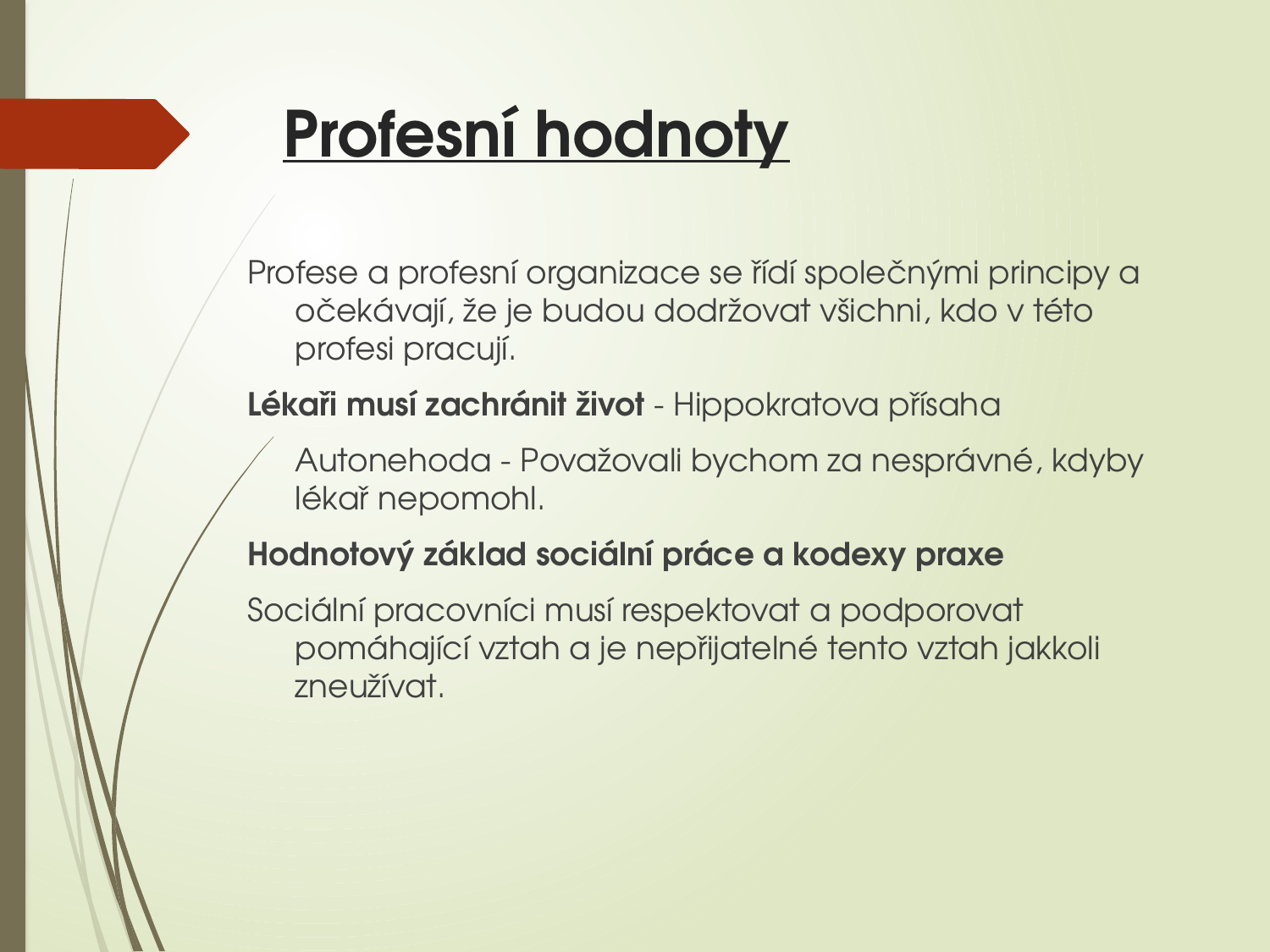

# Profesní hodnoty
Profese a profesní organizace se řídí společnými principy a očekávají, že je budou dodržovat všichni, kdo v této profesi pracují.
Lékaři musí zachránit život - Hippokratova přísaha
	Autonehoda - Považovali bychom za nesprávné, kdyby lékař nepomohl.
Hodnotový základ sociální práce a kodexy praxe
Sociální pracovníci musí respektovat a podporovat pomáhající vztah a je nepřijatelné tento vztah jakkoli zneužívat.